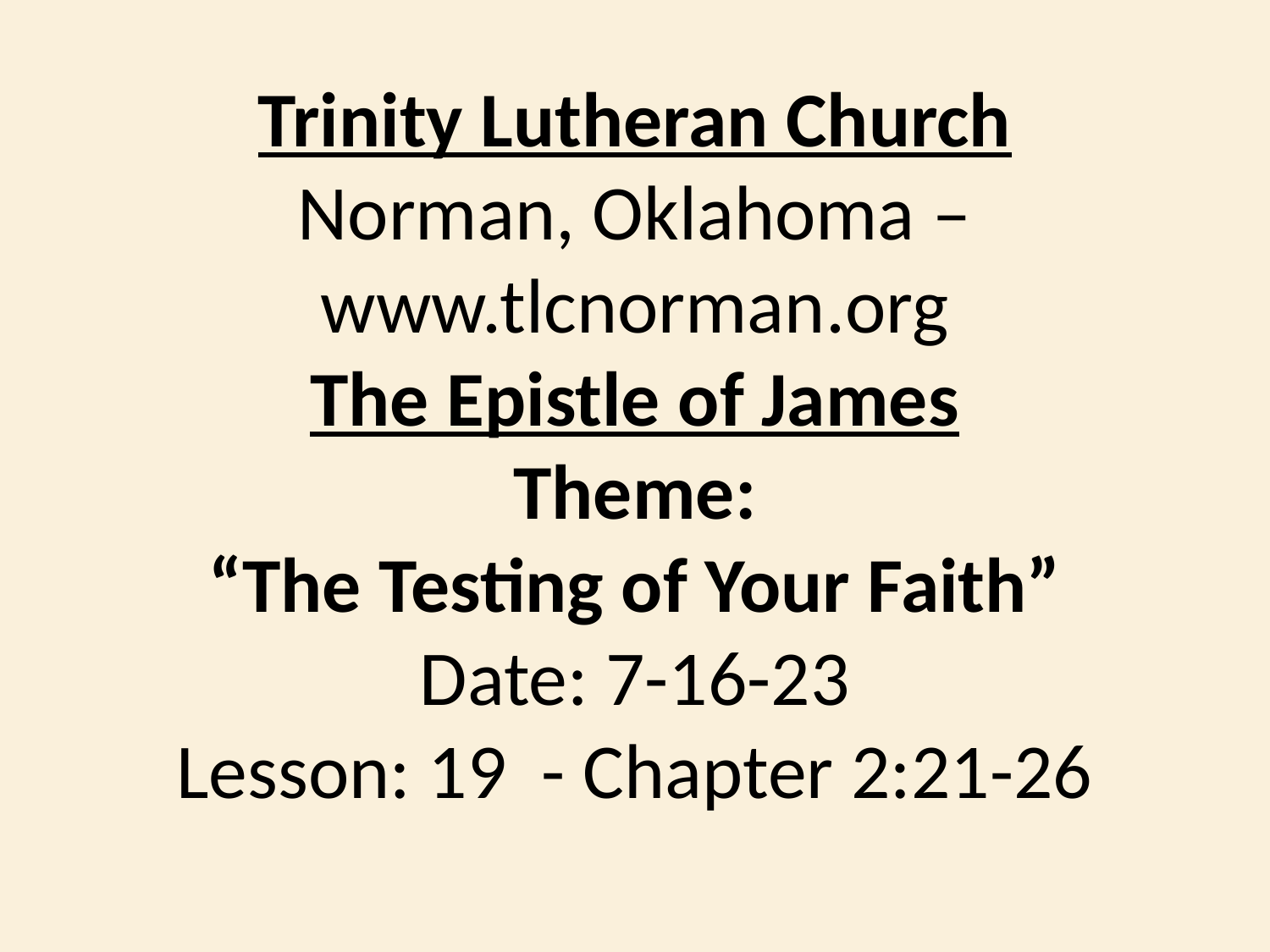

Trinity Lutheran Church
Norman, Oklahoma – www.tlcnorman.org
The Epistle of James
Theme:
 “The Testing of Your Faith”
Date: 7-16-23
Lesson: 19  - Chapter 2:21-26